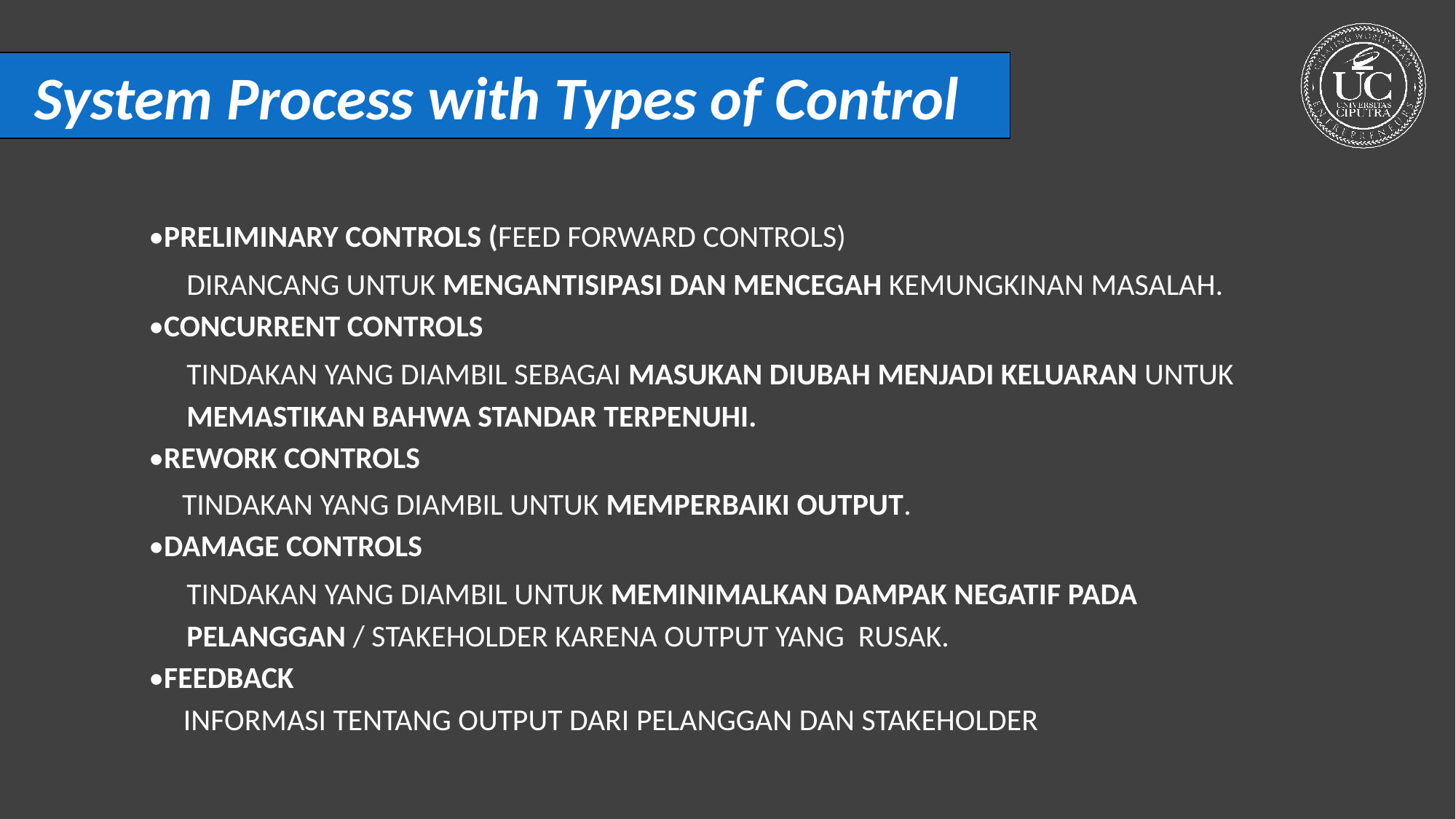

System Process with Types of Control
•PRELIMINARY CONTROLS (FEED FORWARD CONTROLS)
DIRANCANG UNTUK MENGANTISIPASI DAN MENCEGAH KEMUNGKINAN MASALAH.
•CONCURRENT CONTROLS
TINDAKAN YANG DIAMBIL SEBAGAI MASUKAN DIUBAH MENJADI KELUARAN UNTUK MEMASTIKAN BAHWA STANDAR TERPENUHI.
•REWORK CONTROLS
TINDAKAN YANG DIAMBIL UNTUK MEMPERBAIKI OUTPUT.
•DAMAGE CONTROLS
TINDAKAN YANG DIAMBIL UNTUK MEMINIMALKAN DAMPAK NEGATIF PADA PELANGGAN / STAKEHOLDER KARENA OUTPUT YANG  RUSAK.
•FEEDBACK
     INFORMASI TENTANG OUTPUT DARI PELANGGAN DAN STAKEHOLDER